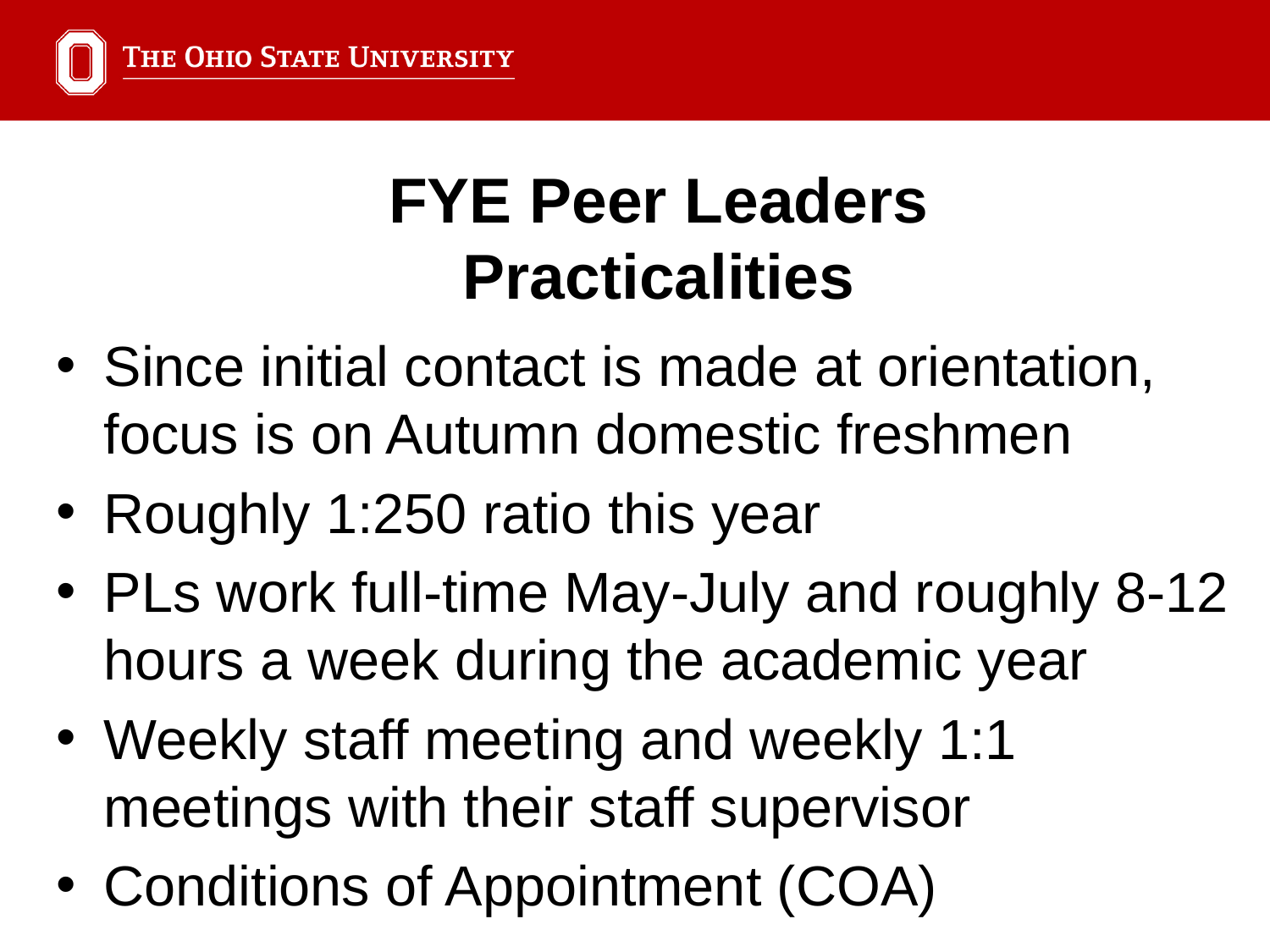

FYE Peer Leaders
Practicalities
Since initial contact is made at orientation, focus is on Autumn domestic freshmen
Roughly 1:250 ratio this year
PLs work full-time May-July and roughly 8-12 hours a week during the academic year
Weekly staff meeting and weekly 1:1 meetings with their staff supervisor
Conditions of Appointment (COA)